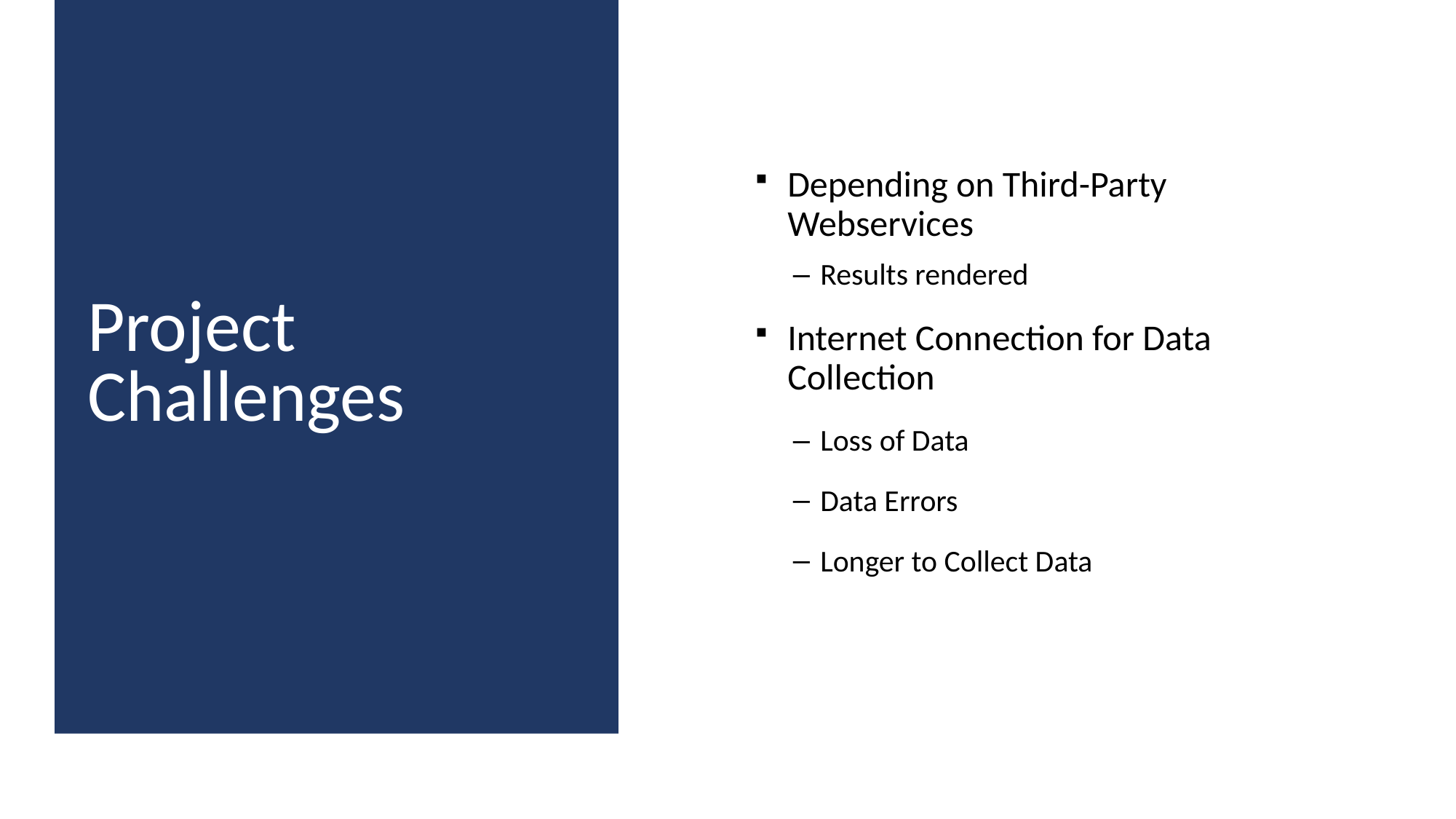

Project Challenges
Depending on Third-Party Webservices
Results rendered
Internet Connection for Data Collection
Loss of Data
Data Errors
Longer to Collect Data